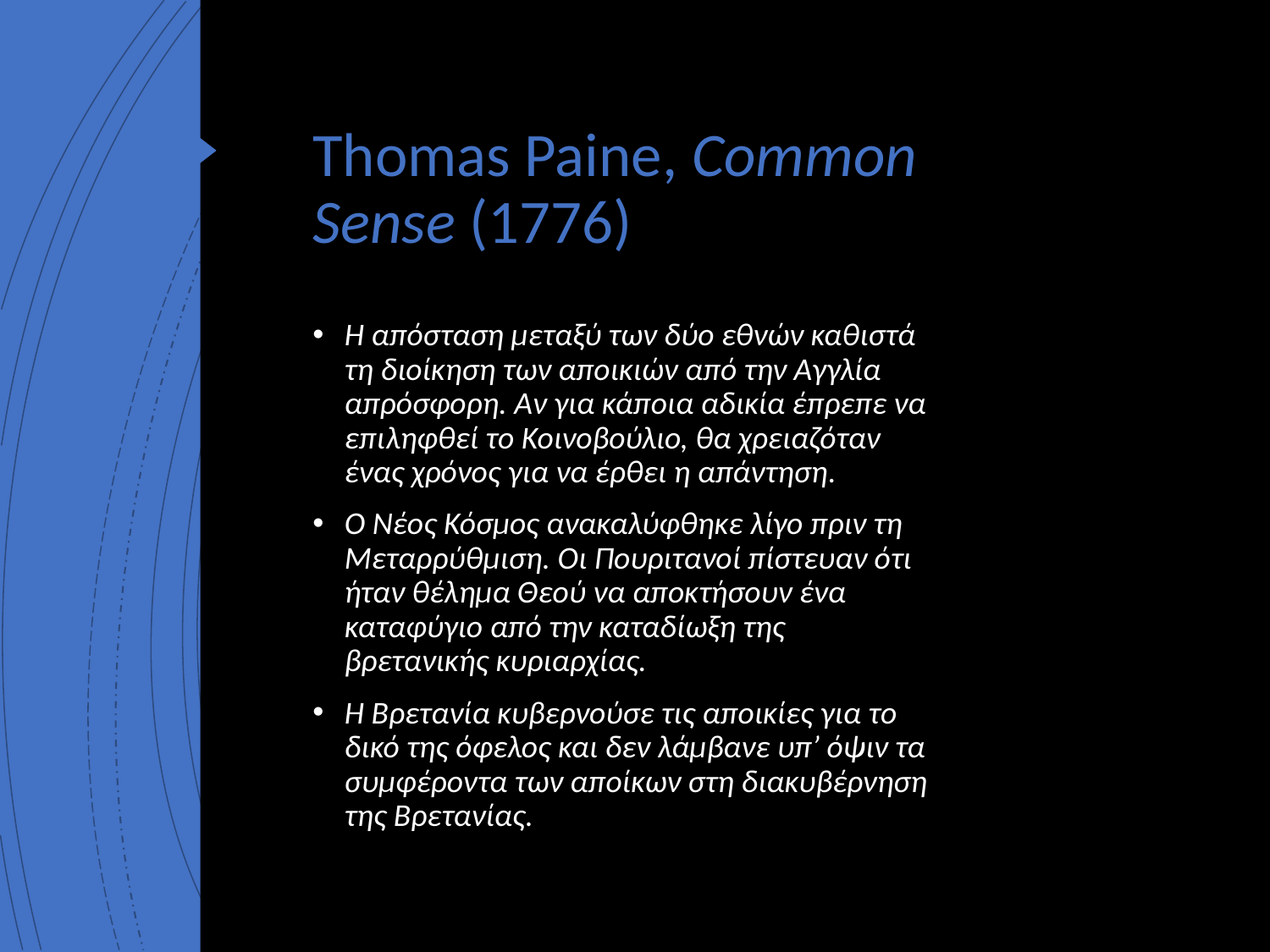

# Thomas Paine, Common Sense (1776)

Η απόσταση μεταξύ των δύο εθνών καθιστά τη διοίκηση των αποικιών από την Αγγλία απρόσφορη. Αν για κάποια αδικία έπρεπε να επιληφθεί το Κοινοβούλιο, θα χρειαζόταν ένας χρόνος για να έρθει η απάντηση.
Ο Νέος Κόσμος ανακαλύφθηκε λίγο πριν τη Μεταρρύθμιση. Οι Πουριτανοί πίστευαν ότι ήταν θέλημα Θεού να αποκτήσουν ένα καταφύγιο από την καταδίωξη της βρετανικής κυριαρχίας.
Η Βρετανία κυβερνούσε τις αποικίες για το δικό της όφελος και δεν λάμβανε υπ’ όψιν τα συμφέροντα των αποίκων στη διακυβέρνηση της Βρετανίας.